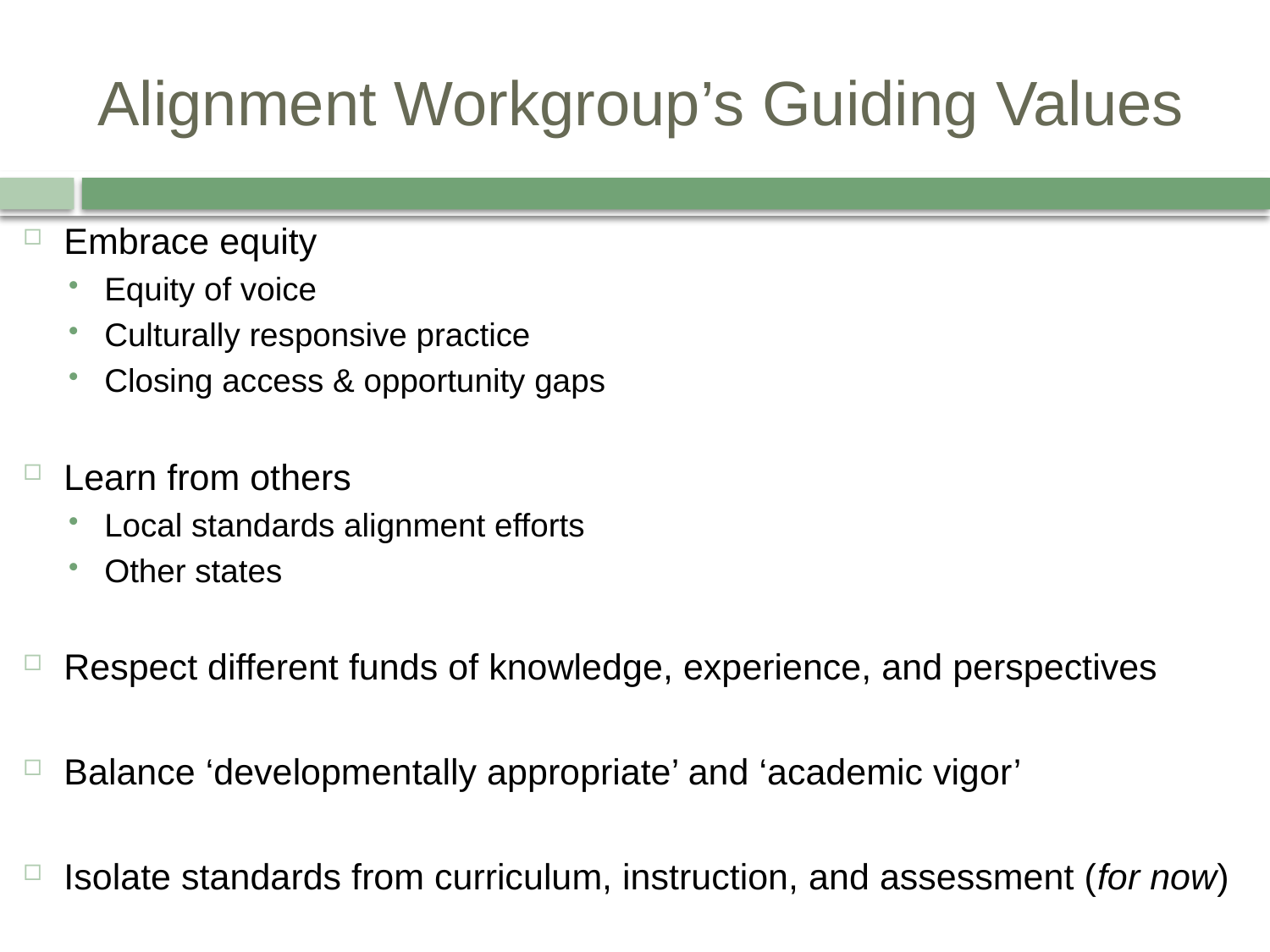

# Alignment Workgroup’s Guiding Values
Embrace equity
Equity of voice
Culturally responsive practice
Closing access & opportunity gaps

Learn from others
Local standards alignment efforts
Other states

Respect different funds of knowledge, experience, and perspectives

Balance ‘developmentally appropriate’ and ‘academic vigor’

Isolate standards from curriculum, instruction, and assessment (for now)